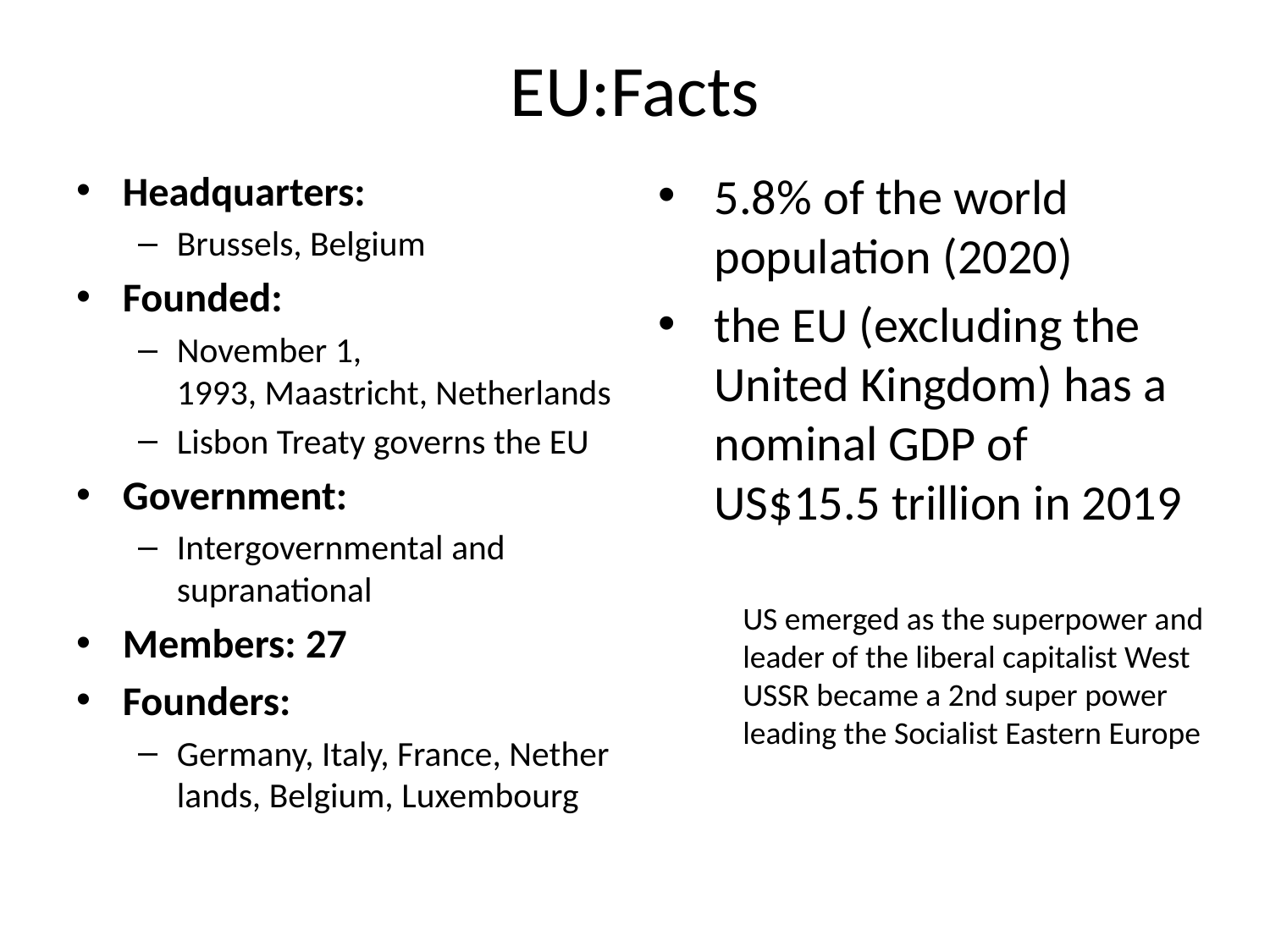

# EU:Facts
Headquarters:
Brussels, Belgium
Founded:
November 1, 1993, Maastricht, Netherlands
Lisbon Treaty governs the EU
Government:
Intergovernmental and supranational
Members: 27
Founders:
Germany, Italy, France, Netherlands, Belgium, Luxembourg

5.8% of the world population (2020)
the EU (excluding the United Kingdom) has a nominal GDP of US$15.5 trillion in 2019

US emerged as the superpower and leader of the liberal capitalist West
USSR became a 2nd super power leading the Socialist Eastern Europe